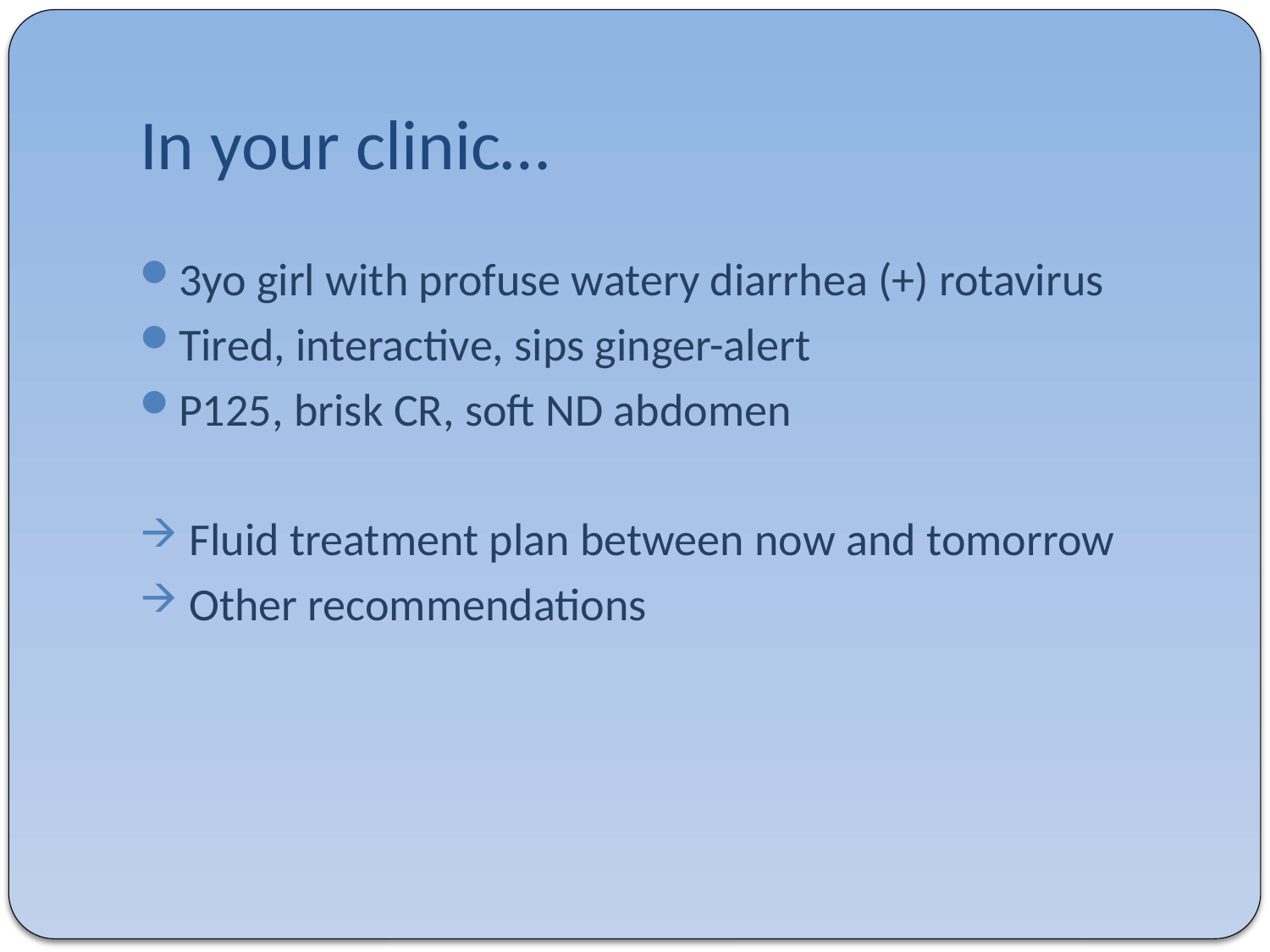

# In your clinic…
3yo girl with profuse watery diarrhea (+) rotavirus
Tired, interactive, sips ginger-alert
P125, brisk CR, soft ND abdomen

 Fluid treatment plan between now and tomorrow
 Other recommendations